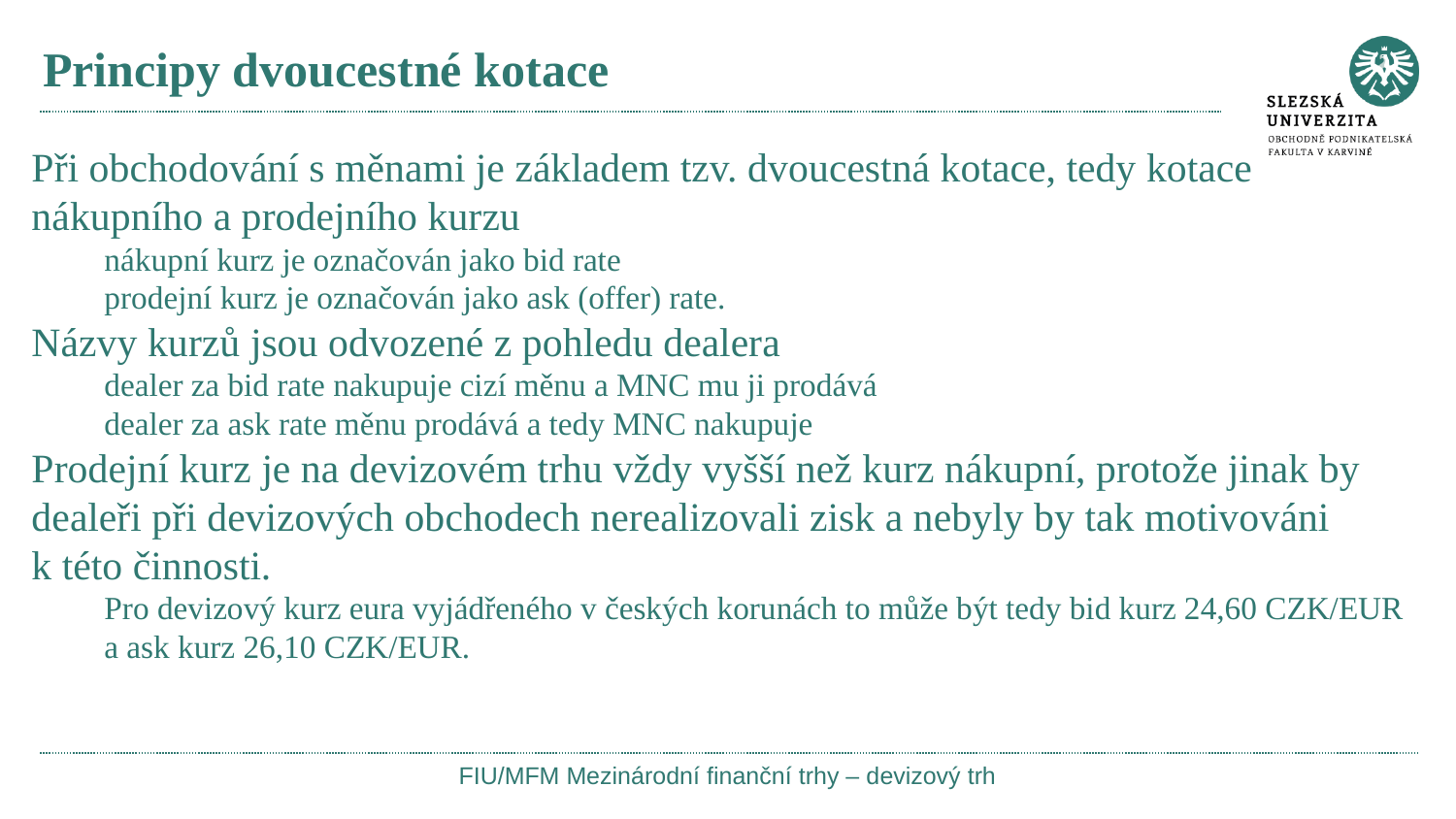

# Principy dvoucestné kotace
Při obchodování s měnami je základem tzv. dvoucestná kotace, tedy kotace nákupního a prodejního kurzu
nákupní kurz je označován jako bid rate
prodejní kurz je označován jako ask (offer) rate.
Názvy kurzů jsou odvozené z pohledu dealera
dealer za bid rate nakupuje cizí měnu a MNC mu ji prodává
dealer za ask rate měnu prodává a tedy MNC nakupuje
Prodejní kurz je na devizovém trhu vždy vyšší než kurz nákupní, protože jinak by dealeři při devizových obchodech nerealizovali zisk a nebyly by tak motivováni k této činnosti.
Pro devizový kurz eura vyjádřeného v českých korunách to může být tedy bid kurz 24,60 CZK/EUR a ask kurz 26,10 CZK/EUR.

FIU/MFM Mezinárodní finanční trhy – devizový trh